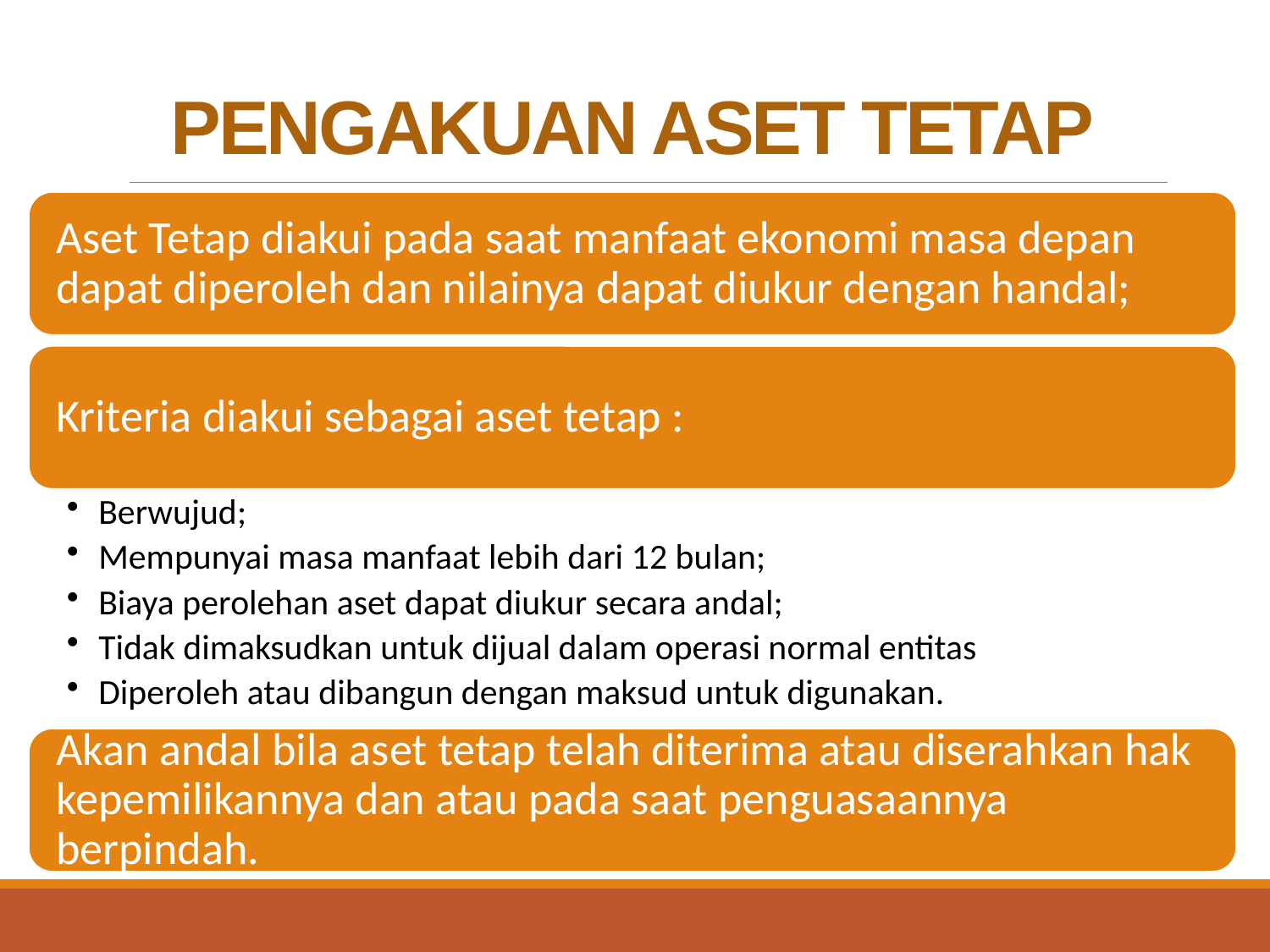

# PENGAKUAN ASET TETAP
Aset Tetap diakui pada saat manfaat ekonomi masa depan dapat diperoleh dan nilainya dapat diukur dengan handal;
Kriteria diakui sebagai aset tetap :
Berwujud;
Mempunyai masa manfaat lebih dari 12 bulan;
Biaya perolehan aset dapat diukur secara andal;
Tidak dimaksudkan untuk dijual dalam operasi normal entitas
Diperoleh atau dibangun dengan maksud untuk digunakan.
Akan andal bila aset tetap telah diterima atau diserahkan hak kepemilikannya dan atau pada saat penguasaannya berpindah.